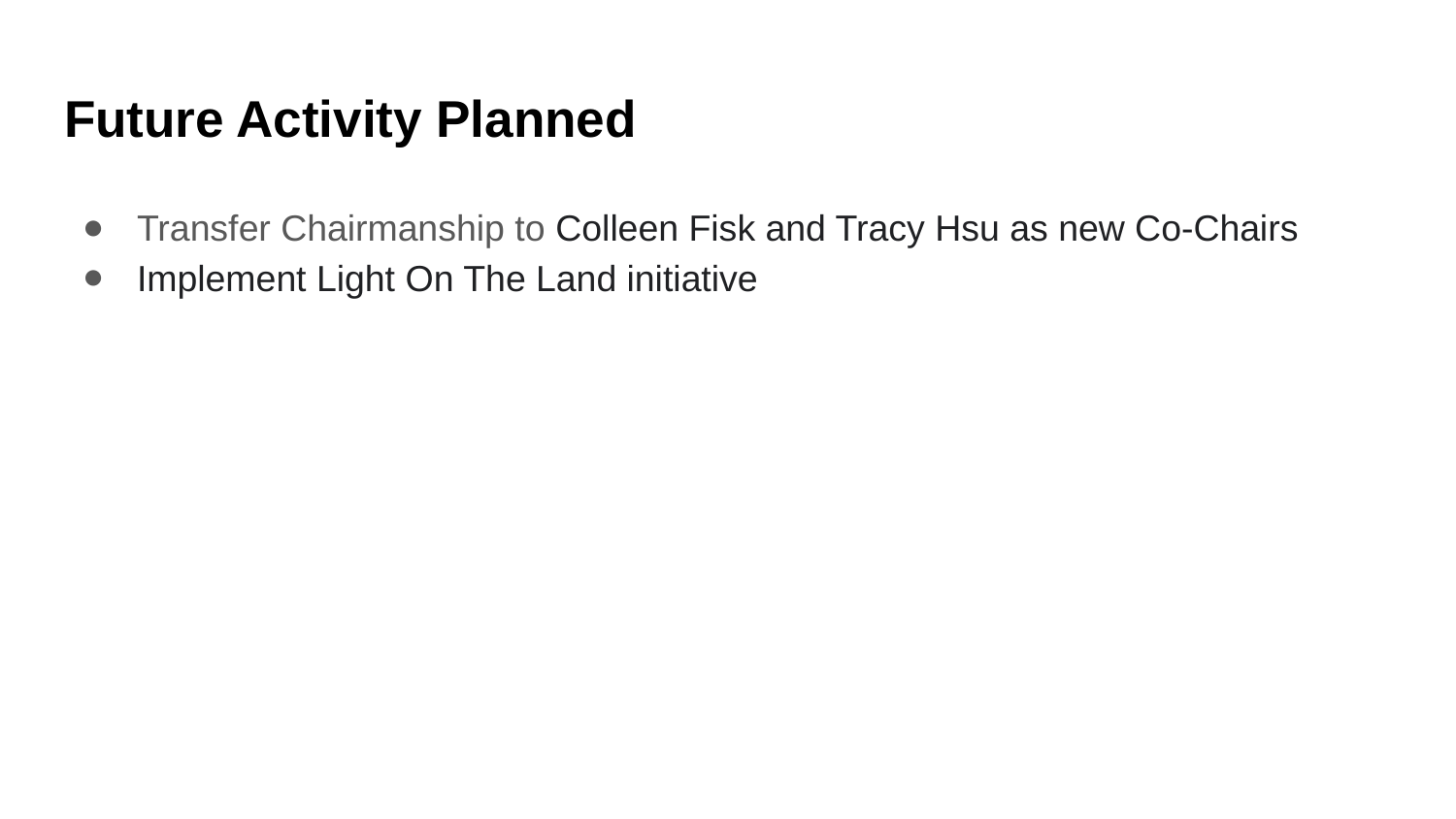

# Future Activity Planned
Transfer Chairmanship to Colleen Fisk and Tracy Hsu as new Co-Chairs
Implement Light On The Land initiative